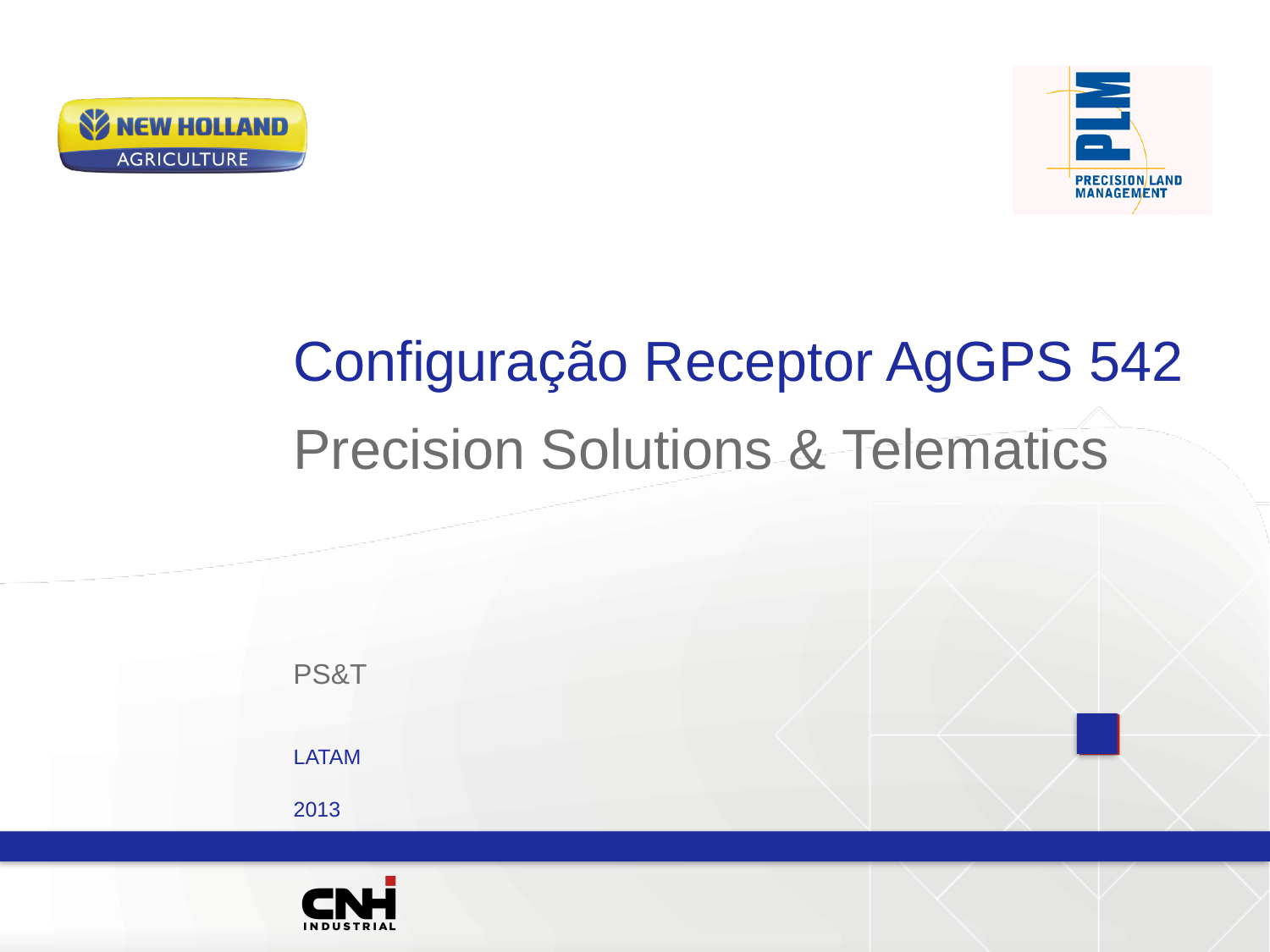

# Configuração Receptor AgGPS 542
Precision Solutions & Telematics
PS&T
LATAM
2013